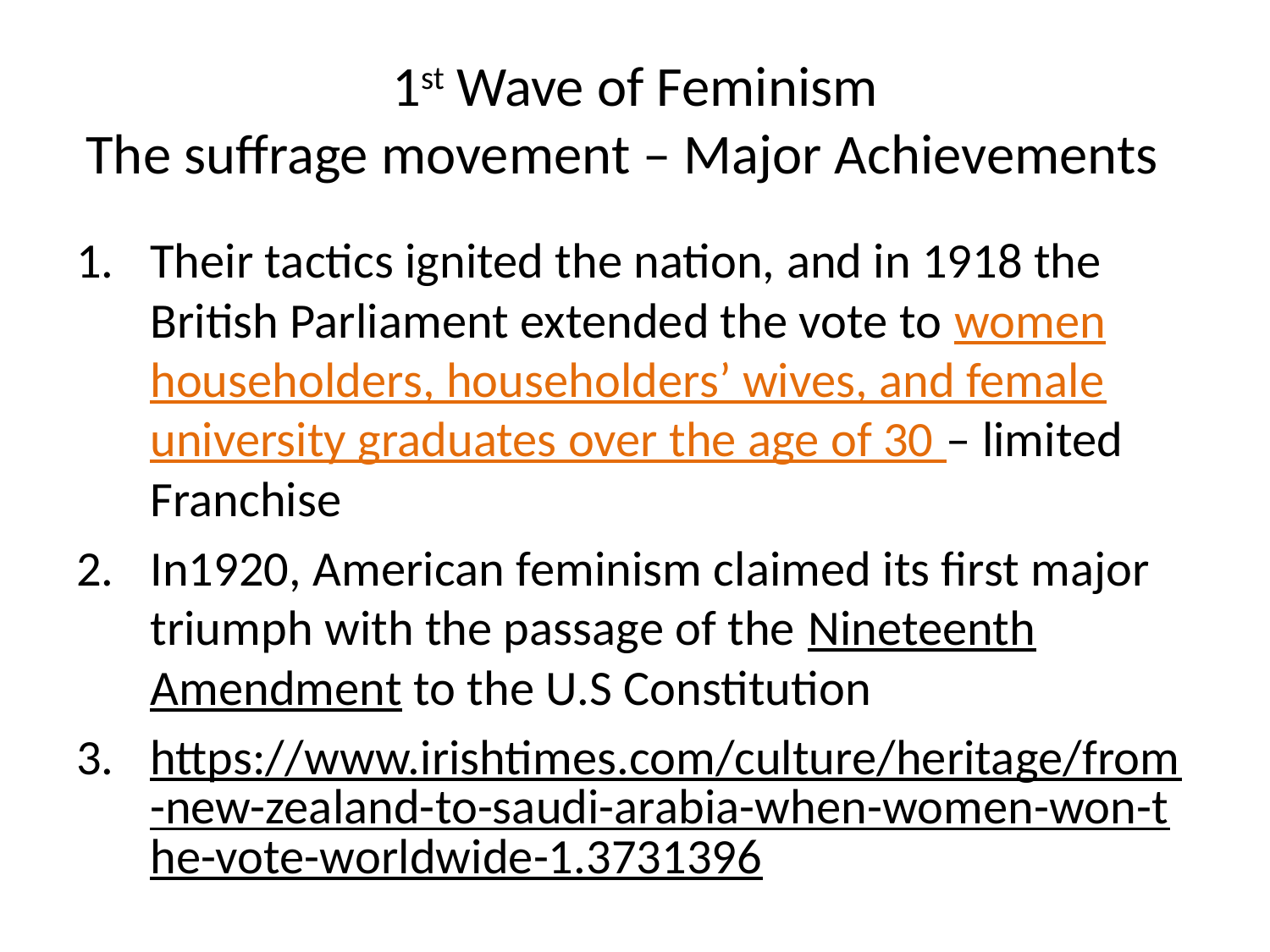

# 1st Wave of Feminism The suffrage movement – Major Achievements
Their tactics ignited the nation, and in 1918 the British Parliament extended the vote to women householders, householders’ wives, and female university graduates over the age of 30 – limited Franchise
In1920, American feminism claimed its first major triumph with the passage of the Nineteenth Amendment to the U.S Constitution
https://www.irishtimes.com/culture/heritage/from-new-zealand-to-saudi-arabia-when-women-won-the-vote-worldwide-1.3731396